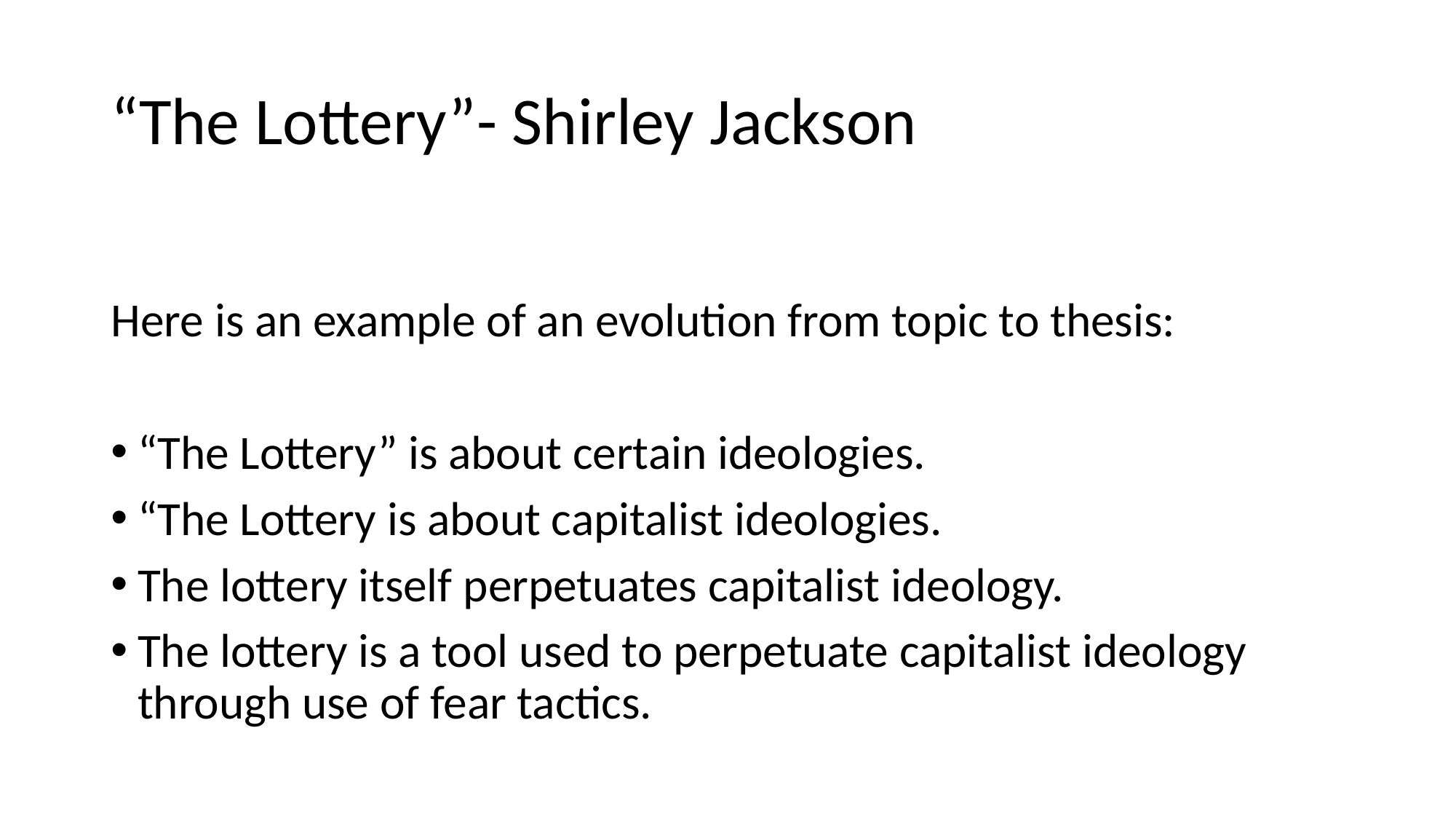

# “The Lottery”- Shirley Jackson

Here is an example of an evolution from topic to thesis:

“The Lottery” is about certain ideologies.
“The Lottery is about capitalist ideologies.
The lottery itself perpetuates capitalist ideology.
The lottery is a tool used to perpetuate capitalist ideology through use of fear tactics.